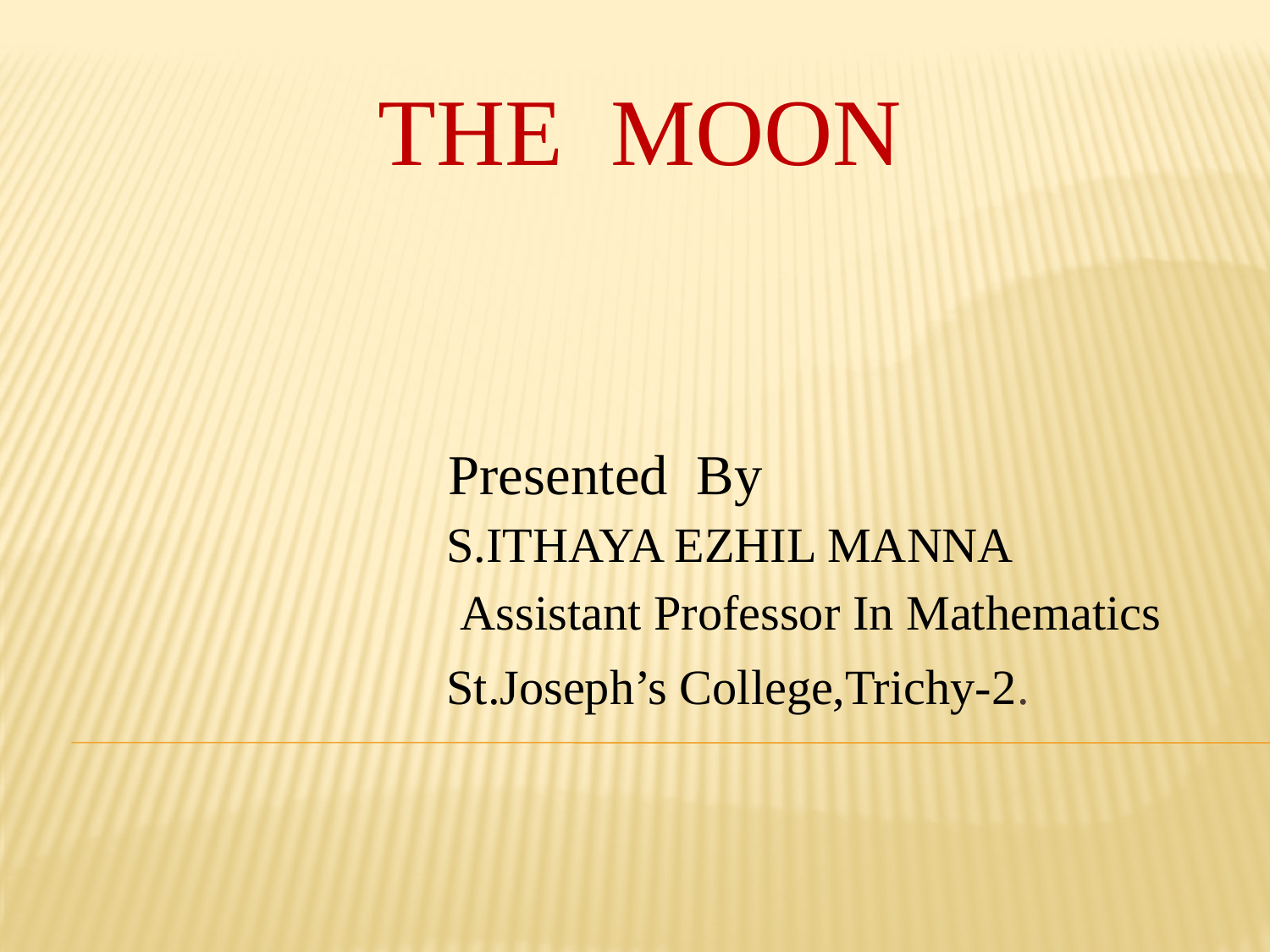

THE  MOON
# Presented  By S.ITHAYA EZHIL MANNA Assistant Professor In Mathematics St.Joseph’s College,Trichy-2.